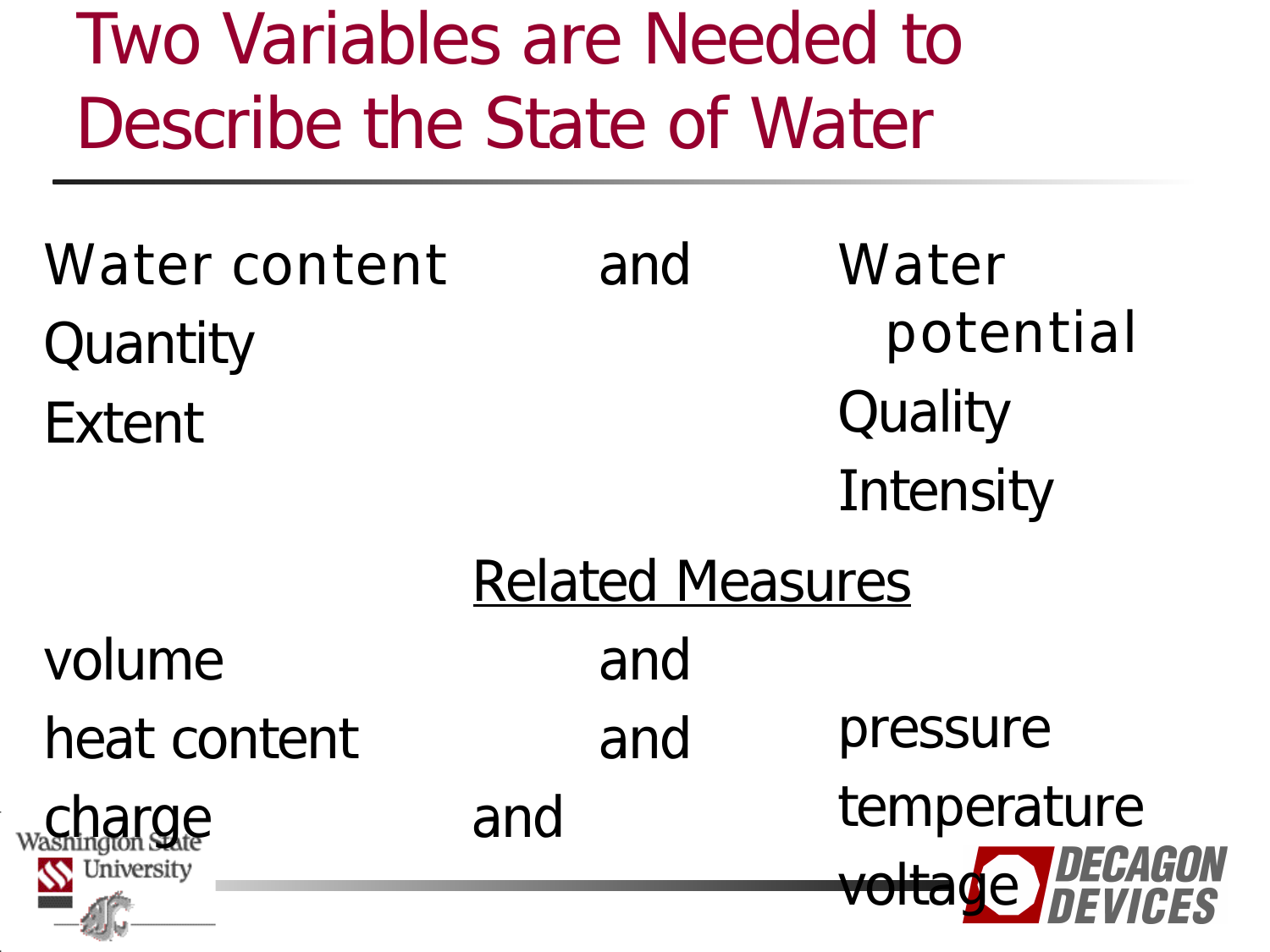

# Two Variables are Needed to Describe the State of Water
Water content		and
Quantity
Extent

				Related Measures
volume			and
heat content		and
charge			and
Water potential
Quality
Intensity

pressure
temperature
voltage